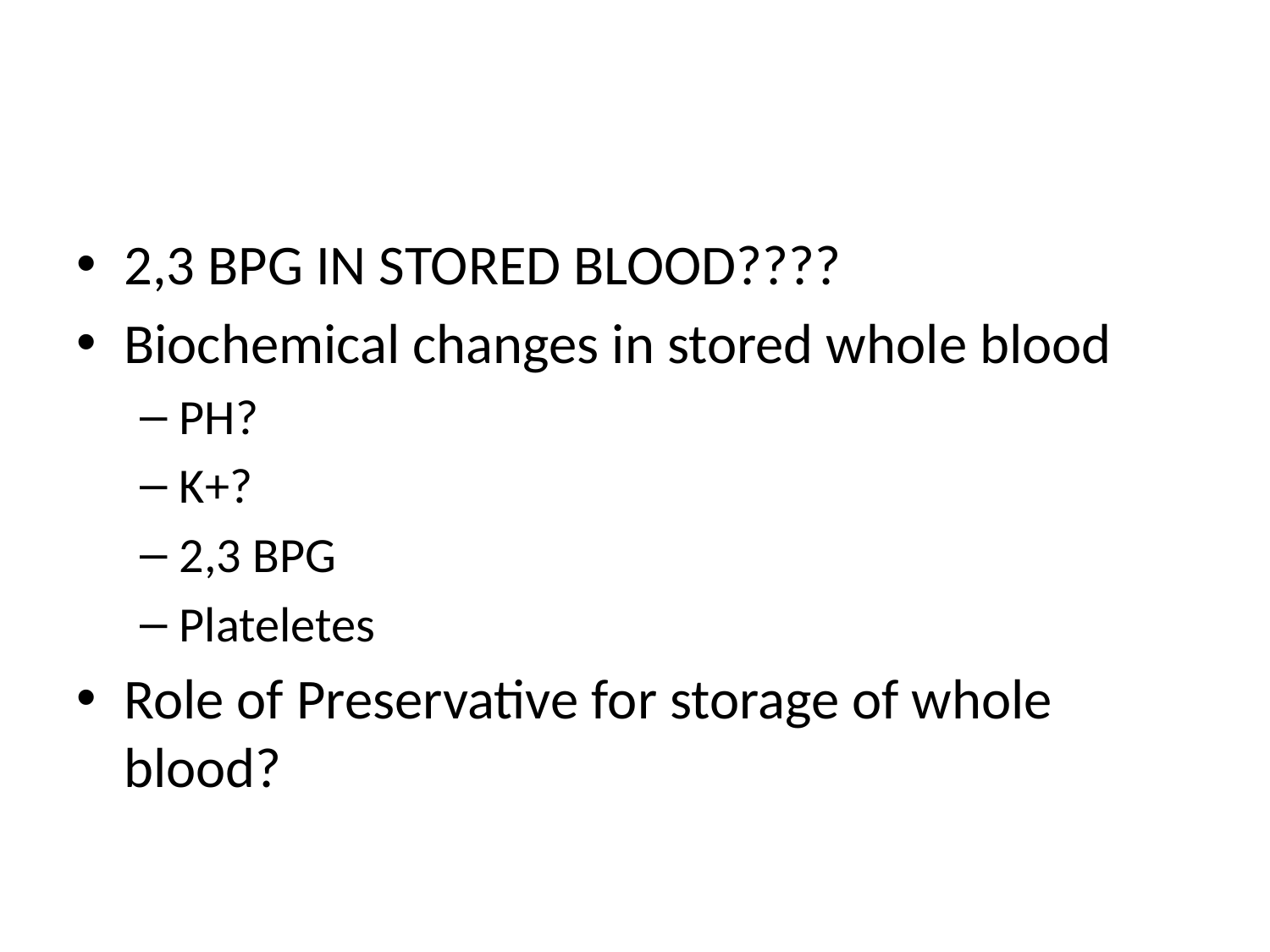

2,3 BPG IN STORED BLOOD????
Biochemical changes in stored whole blood
PH?
K+?
2,3 BPG
Plateletes
Role of Preservative for storage of whole blood?